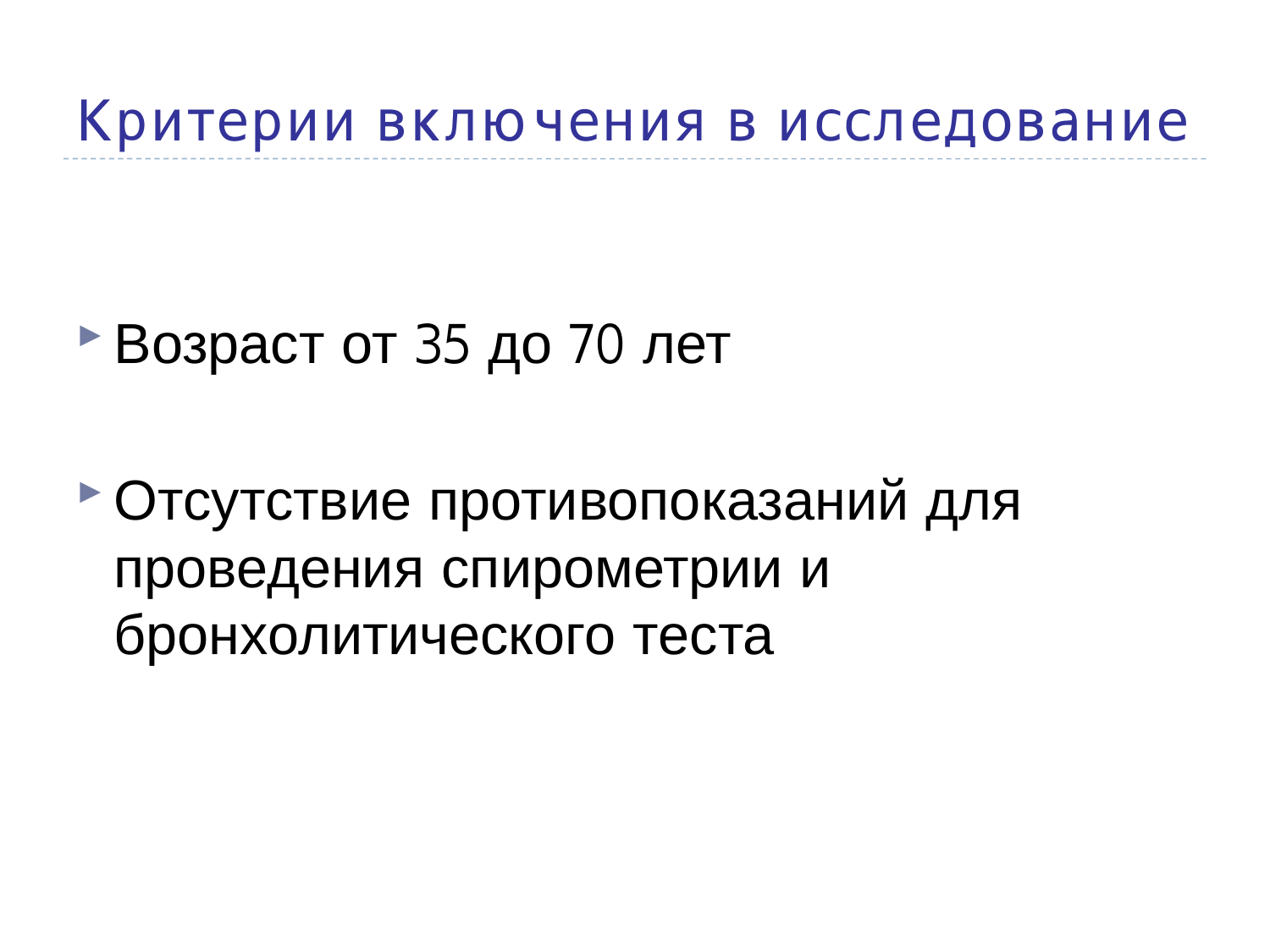

# Критерии включения в исследование

Возраст от 35 до 70 лет

Отсутствие противопоказаний для проведения спирометрии и бронхолитического теста